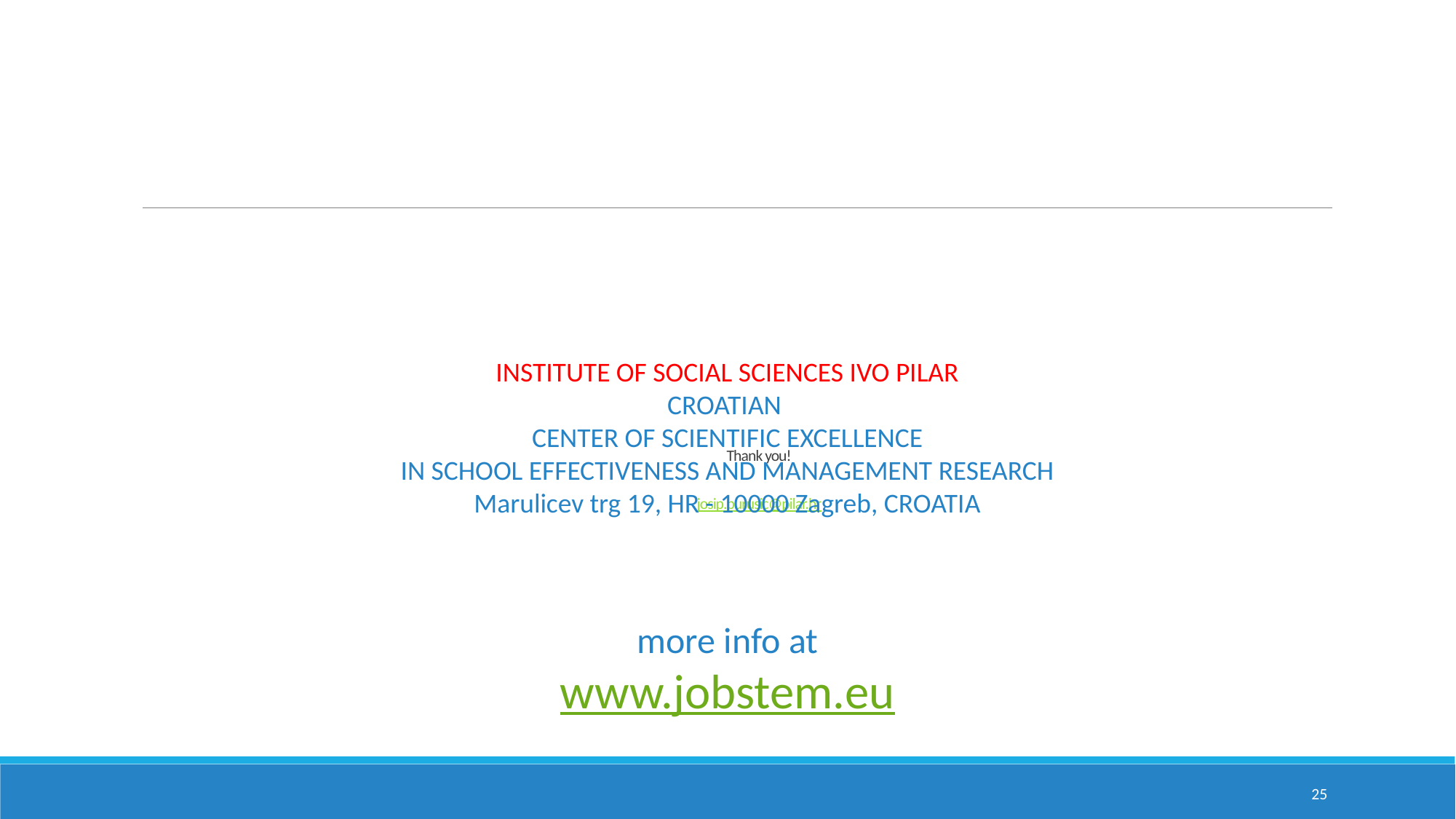

INSTITUTE OF SOCIAL SCIENCES IVO PILAR
CROATIAN
CENTER OF SCIENTIFIC EXCELLENCE
IN SCHOOL EFFECTIVENESS AND MANAGEMENT RESEARCH
Marulicev trg 19, HR - 10000 Zagreb, CROATIA

more info at
www.jobstem.eu

# Thank you! josip.burusic@pilar.hr

25